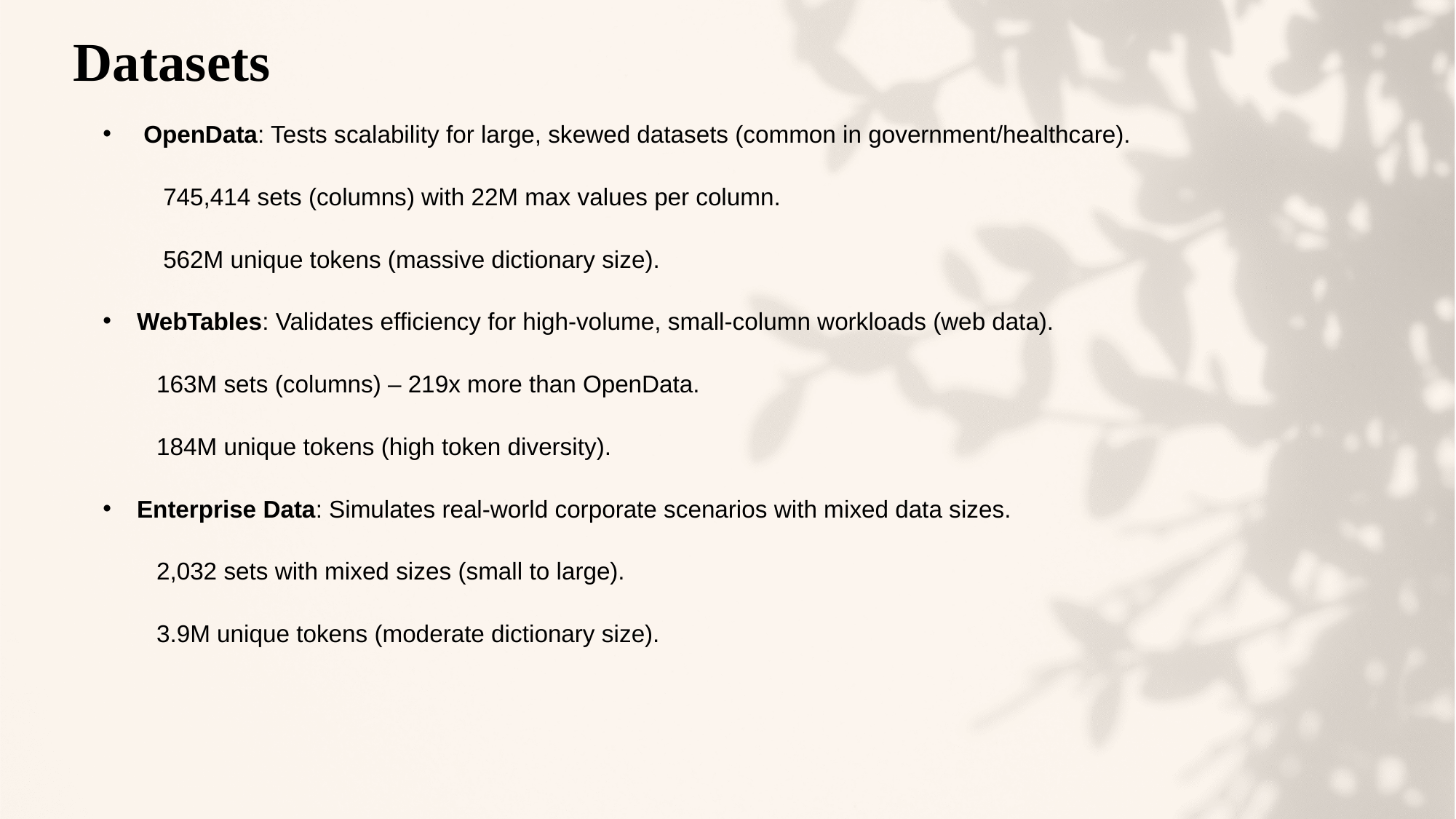

# Datasets
OpenData: Tests scalability for large, skewed datasets (common in government/healthcare).
         745,414 sets (columns) with 22M max values per column.
         562M unique tokens (massive dictionary size).
WebTables: Validates efficiency for high-volume, small-column workloads (web data).
        163M sets (columns) – 219x more than OpenData.
        184M unique tokens (high token diversity).
Enterprise Data: Simulates real-world corporate scenarios with mixed data sizes.
        2,032 sets with mixed sizes (small to large).
        3.9M unique tokens (moderate dictionary size).